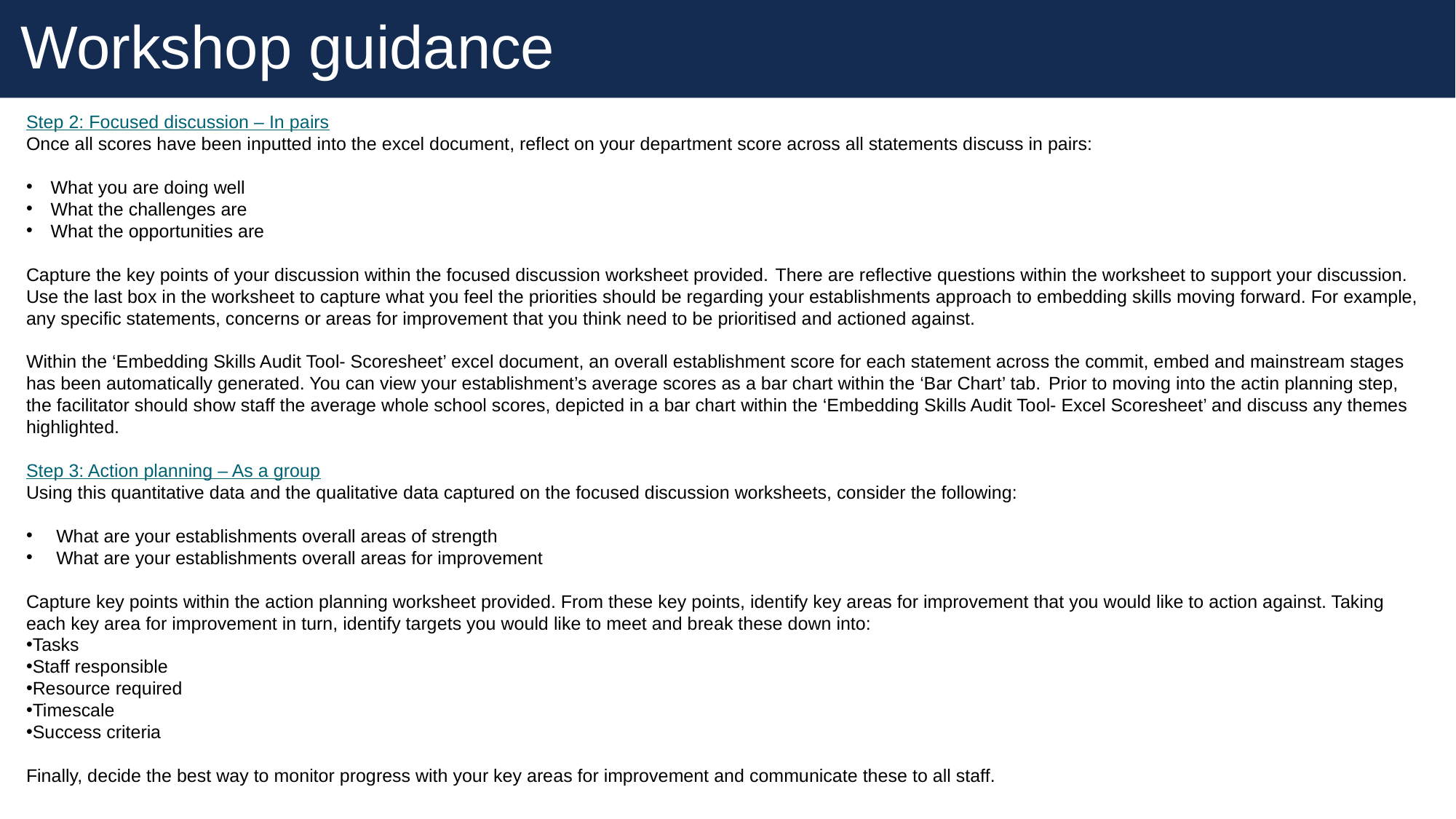

# Workshop guidance
Embedding skills audit tool
Step 2: Focused discussion – In pairs
Once all scores have been inputted into the excel document, reflect on your department score across all statements discuss in pairs:

What you are doing well
What the challenges are
What the opportunities are

Capture the key points of your discussion within the focused discussion worksheet provided. There are reflective questions within the worksheet to support your discussion. Use the last box in the worksheet to capture what you feel the priorities should be regarding your establishments approach to embedding skills moving forward. For example, any specific statements, concerns or areas for improvement that you think need to be prioritised and actioned against.

Within the ‘Embedding Skills Audit Tool- Scoresheet’ excel document, an overall establishment score for each statement across the commit, embed and mainstream stages has been automatically generated. You can view your establishment’s average scores as a bar chart within the ‘Bar Chart’ tab. Prior to moving into the actin planning step, the facilitator should show staff the average whole school scores, depicted in a bar chart within the ‘Embedding Skills Audit Tool- Excel Scoresheet’ and discuss any themes highlighted.

Step 3: Action planning – As a group
Using this quantitative data and the qualitative data captured on the focused discussion worksheets, consider the following:

What are your establishments overall areas of strength
What are your establishments overall areas for improvement

Capture key points within the action planning worksheet provided. From these key points, identify key areas for improvement that you would like to action against. Taking each key area for improvement in turn, identify targets you would like to meet and break these down into:
Tasks
Staff responsible
Resource required
Timescale
Success criteria

Finally, decide the best way to monitor progress with your key areas for improvement and communicate these to all staff.